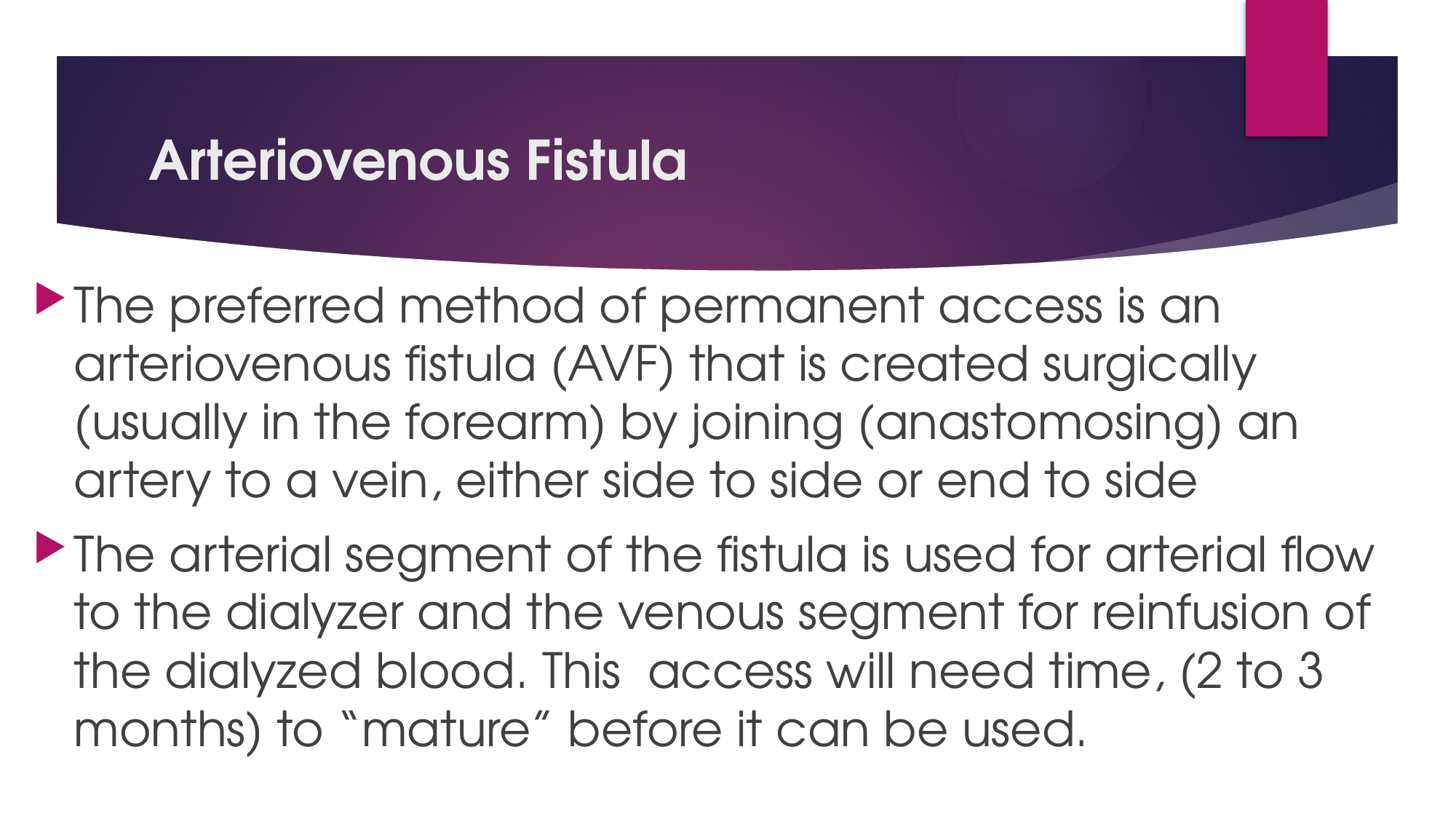

# Arteriovenous Fistula
The preferred method of permanent access is an arteriovenous fistula (AVF) that is created surgically (usually in the forearm) by joining (anastomosing) an artery to a vein, either side to side or end to side
The arterial segment of the fistula is used for arterial flow to the dialyzer and the venous segment for reinfusion of the dialyzed blood. This  access will need time, (2 to 3 months) to “mature” before it can be used.